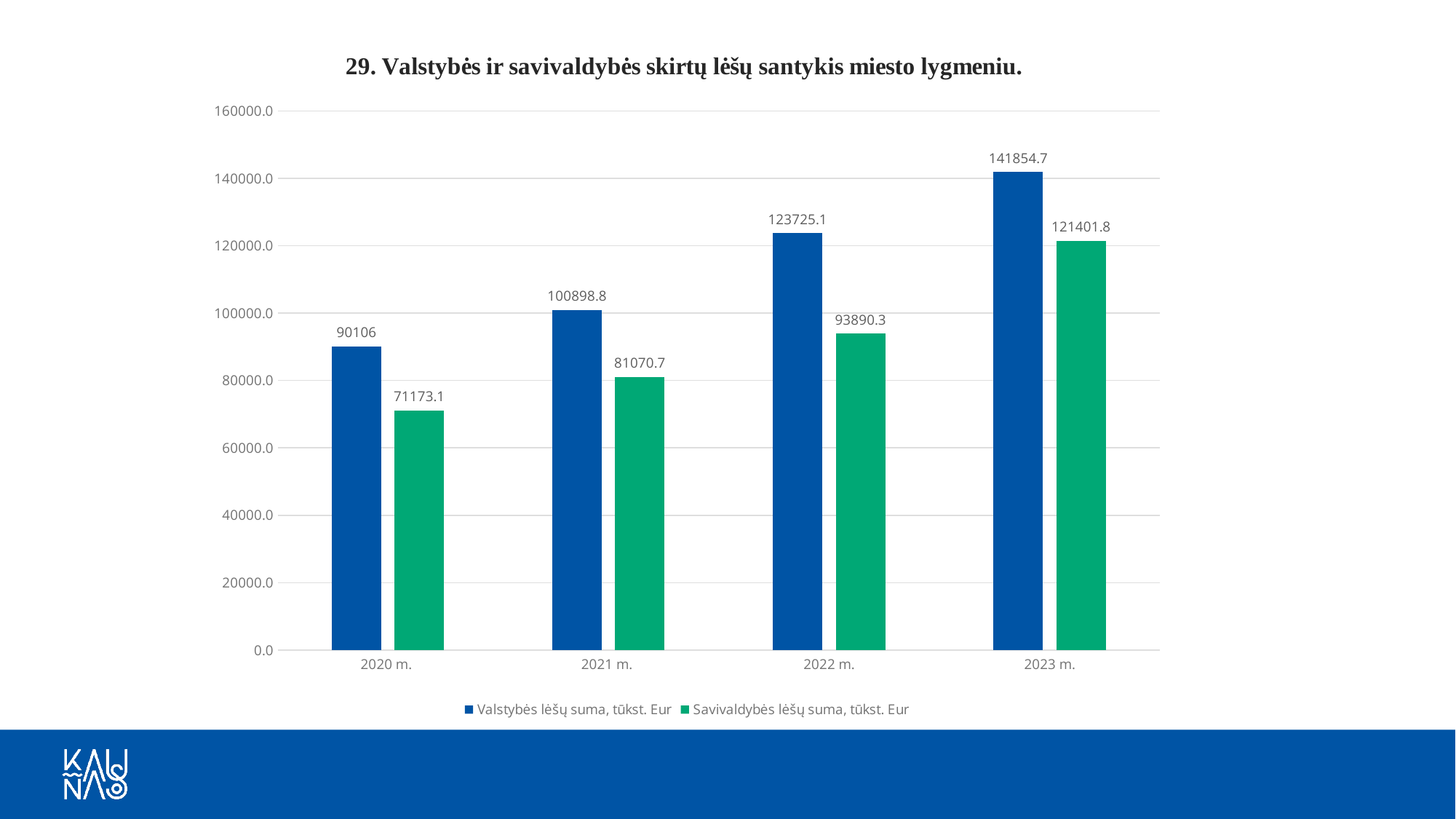

### Chart: 29. Valstybės ir savivaldybės skirtų lėšų santykis miesto lygmeniu.

| Category | Valstybės lėšų suma, tūkst. Eur | Savivaldybės lėšų suma, tūkst. Eur |
|---|---|---|
| 2020 m.  | 90106.0 | 71173.1 |
| 2021 m.  | 100898.8 | 81070.7 |
| 2022 m. | 123725.1 | 93890.3 |
| 2023 m. | 141854.7 | 121401.8 |